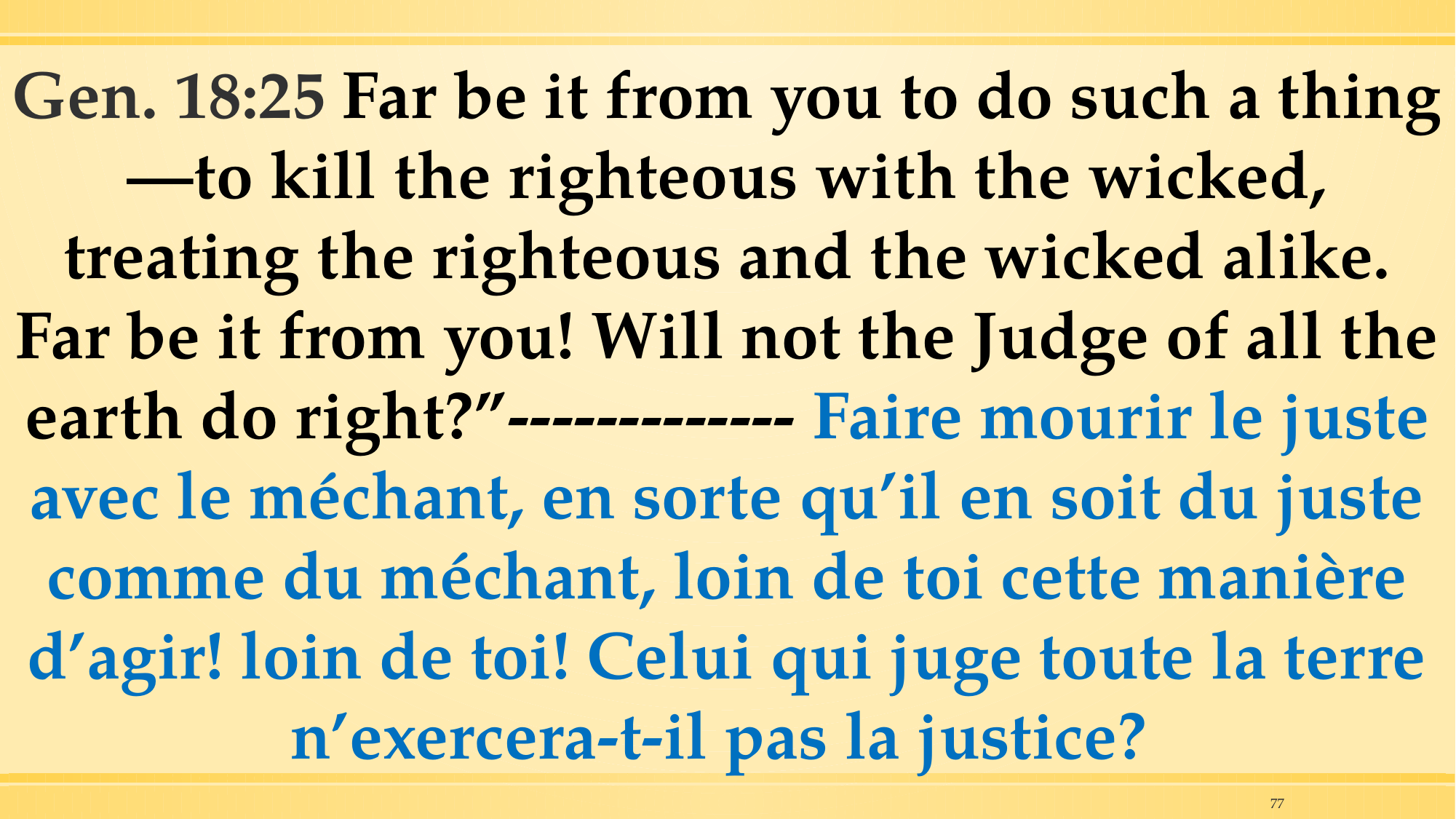

Gen. 18:25 Far be it from you to do such a thing—to kill the righteous with the wicked, treating the righteous and the wicked alike. Far be it from you! Will not the Judge of all the earth do right?”------------- Faire mourir le juste avec le méchant, en sorte qu’il en soit du juste comme du méchant, loin de toi cette manière d’agir! loin de toi! Celui qui juge toute la terre n’exercera-t-il pas la justice?
77